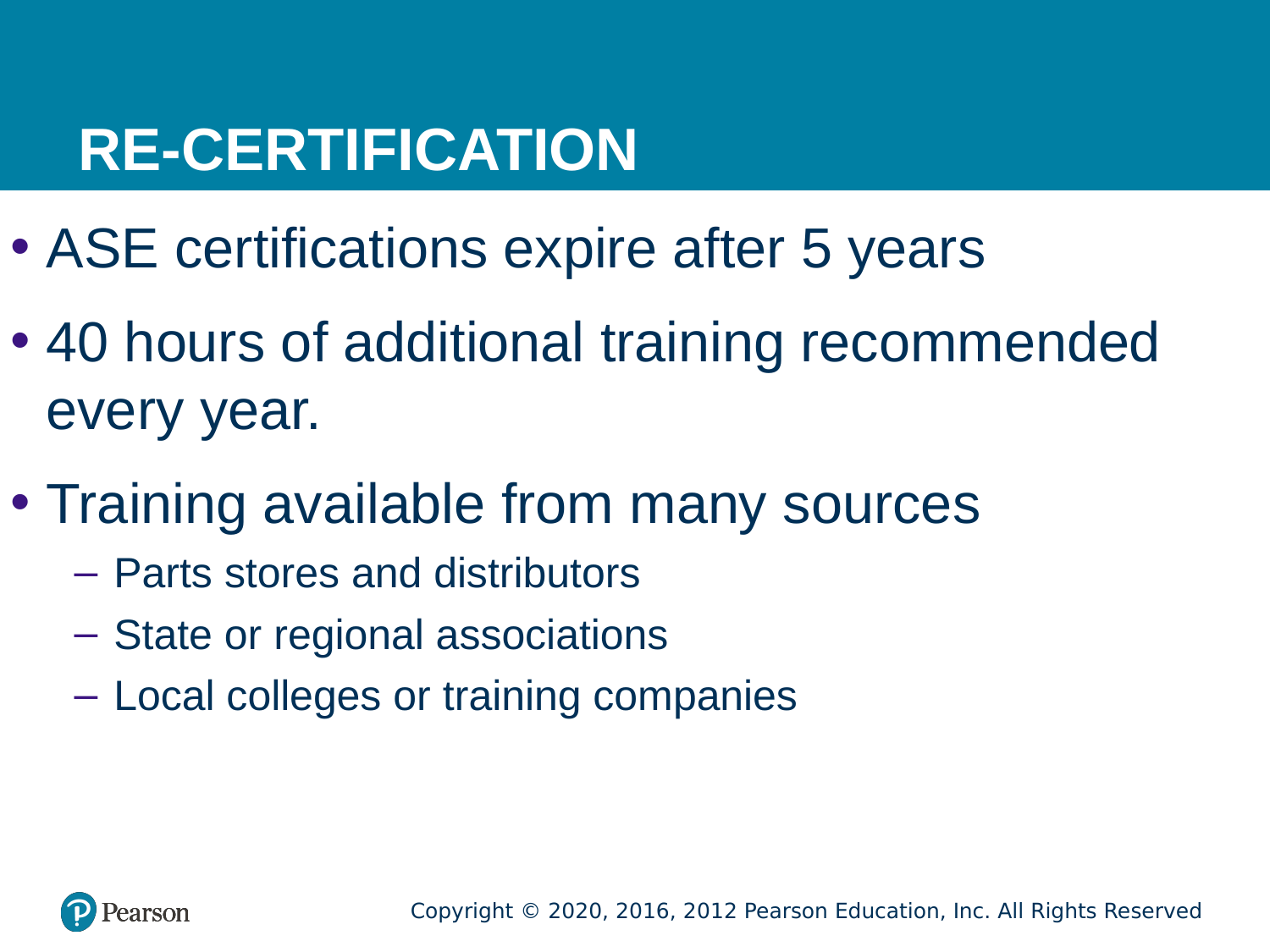

# RE-CERTIFICATION
ASE certifications expire after 5 years
40 hours of additional training recommended every year.
Training available from many sources
Parts stores and distributors
State or regional associations
Local colleges or training companies